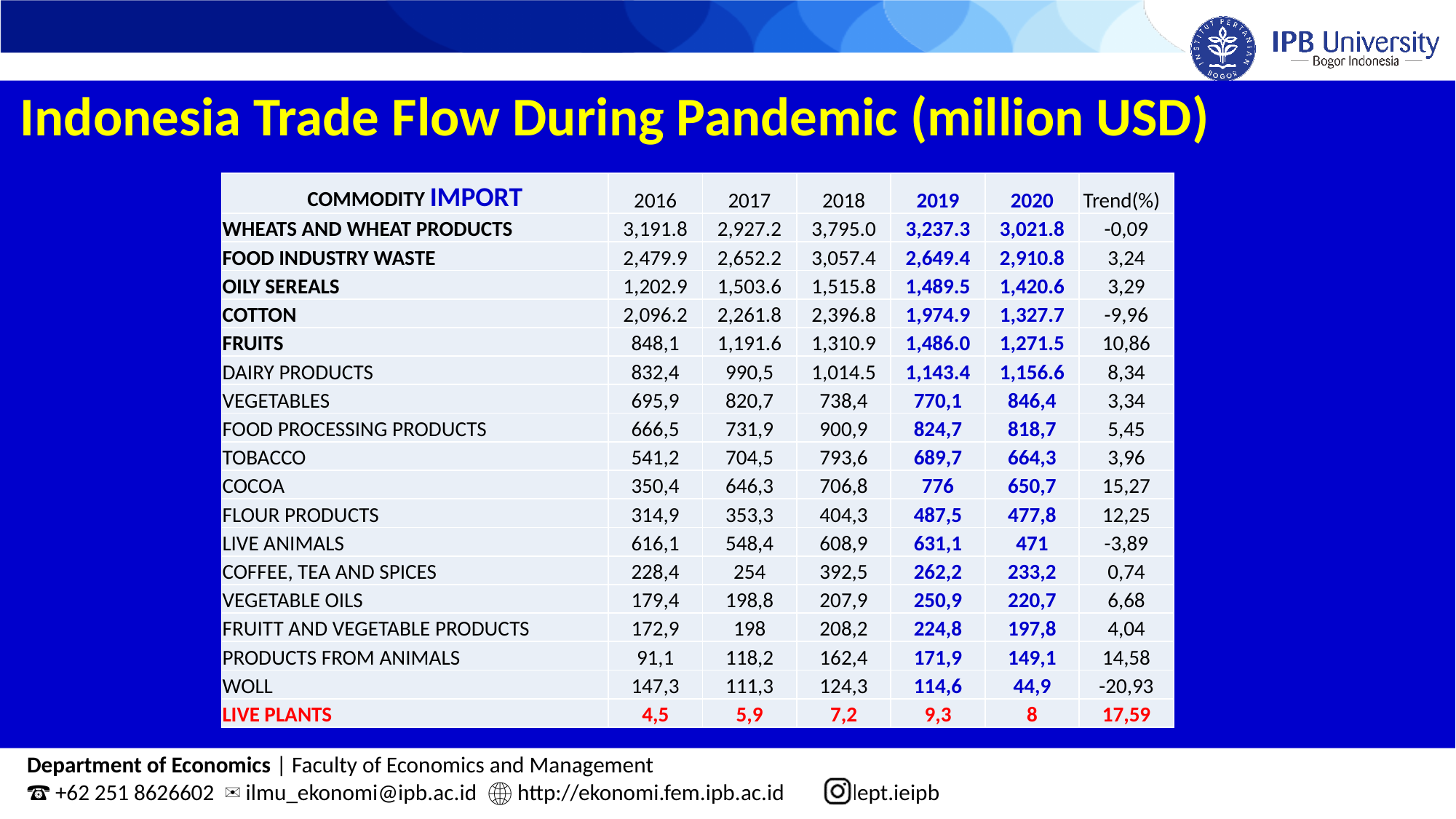

Indonesia Trade Flow During Pandemic (million USD)

| COMMODITY IMPORT | 2016 | 2017 | 2018 | 2019 | 2020 | Trend(%) |
| --- | --- | --- | --- | --- | --- | --- |
| WHEATS AND WHEAT PRODUCTS | 3,191.8 | 2,927.2 | 3,795.0 | 3,237.3 | 3,021.8 | -0,09 |
| FOOD INDUSTRY WASTE | 2,479.9 | 2,652.2 | 3,057.4 | 2,649.4 | 2,910.8 | 3,24 |
| OILY SEREALS | 1,202.9 | 1,503.6 | 1,515.8 | 1,489.5 | 1,420.6 | 3,29 |
| COTTON | 2,096.2 | 2,261.8 | 2,396.8 | 1,974.9 | 1,327.7 | -9,96 |
| FRUITS | 848,1 | 1,191.6 | 1,310.9 | 1,486.0 | 1,271.5 | 10,86 |
| DAIRY PRODUCTS | 832,4 | 990,5 | 1,014.5 | 1,143.4 | 1,156.6 | 8,34 |
| VEGETABLES | 695,9 | 820,7 | 738,4 | 770,1 | 846,4 | 3,34 |
| FOOD PROCESSING PRODUCTS | 666,5 | 731,9 | 900,9 | 824,7 | 818,7 | 5,45 |
| TOBACCO | 541,2 | 704,5 | 793,6 | 689,7 | 664,3 | 3,96 |
| COCOA | 350,4 | 646,3 | 706,8 | 776 | 650,7 | 15,27 |
| FLOUR PRODUCTS | 314,9 | 353,3 | 404,3 | 487,5 | 477,8 | 12,25 |
| LIVE ANIMALS | 616,1 | 548,4 | 608,9 | 631,1 | 471 | -3,89 |
| COFFEE, TEA AND SPICES | 228,4 | 254 | 392,5 | 262,2 | 233,2 | 0,74 |
| VEGETABLE OILS | 179,4 | 198,8 | 207,9 | 250,9 | 220,7 | 6,68 |
| FRUITT AND VEGETABLE PRODUCTS | 172,9 | 198 | 208,2 | 224,8 | 197,8 | 4,04 |
| PRODUCTS FROM ANIMALS | 91,1 | 118,2 | 162,4 | 171,9 | 149,1 | 14,58 |
| WOLL | 147,3 | 111,3 | 124,3 | 114,6 | 44,9 | -20,93 |
| LIVE PLANTS | 4,5 | 5,9 | 7,2 | 9,3 | 8 | 17,59 |